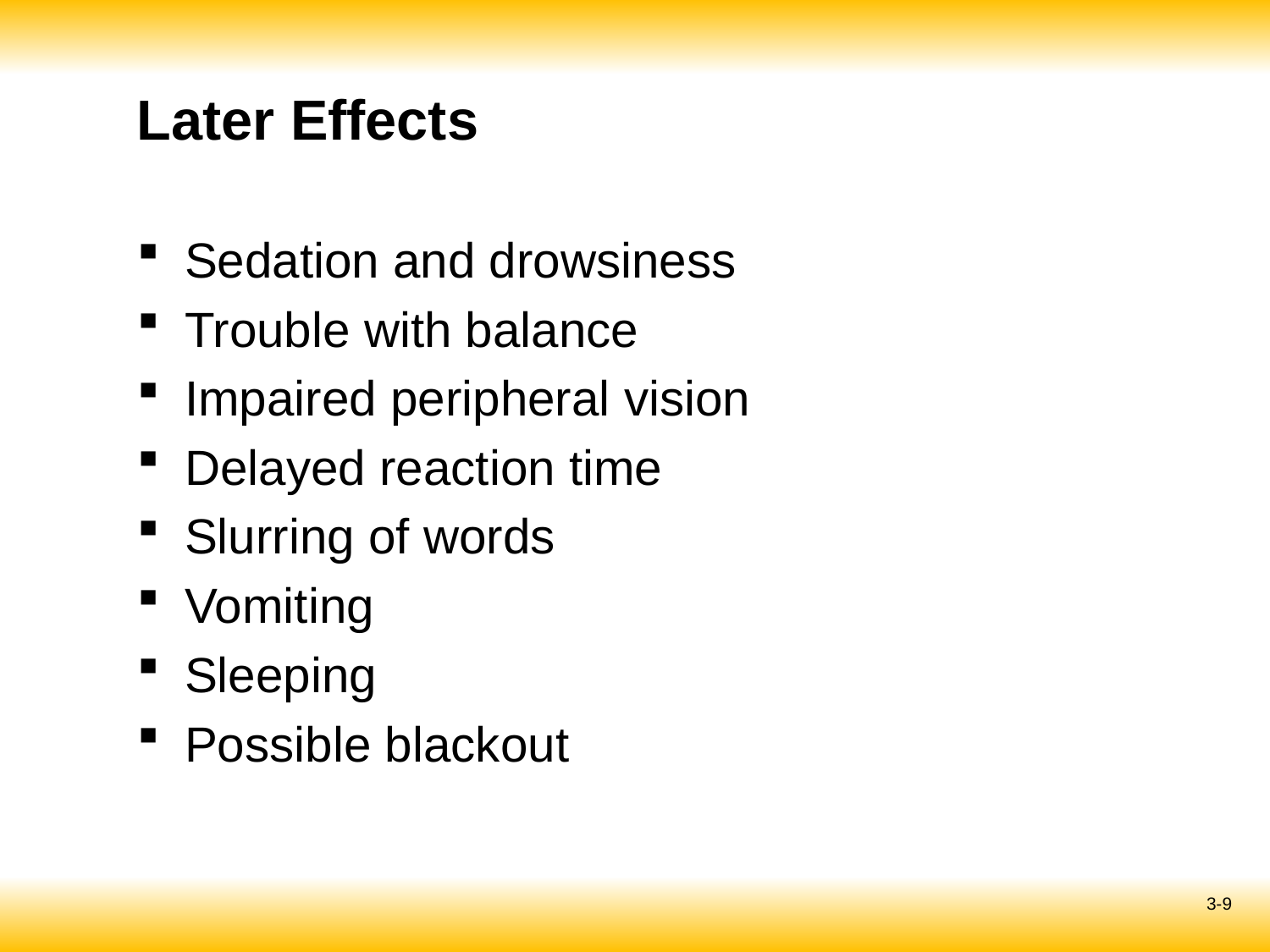

# Later Effects
Sedation and drowsiness
Trouble with balance
Impaired peripheral vision
Delayed reaction time
Slurring of words
Vomiting
Sleeping
Possible blackout

3-9